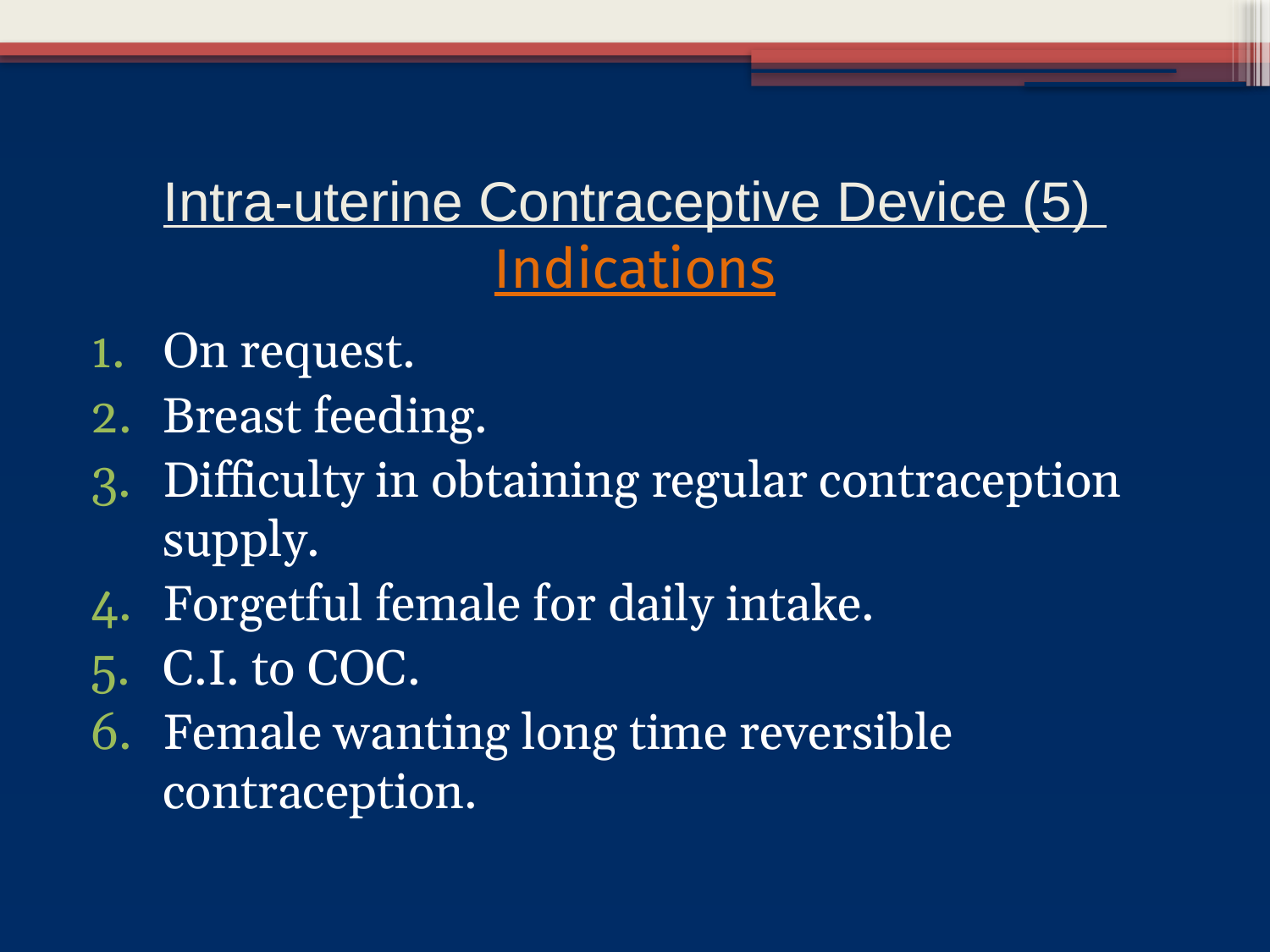

# Intra-uterine Contraceptive Device (5) Indications
On request.
Breast feeding.
Difficulty in obtaining regular contraception supply.
Forgetful female for daily intake.
C.I. to COC.
Female wanting long time reversible contraception.